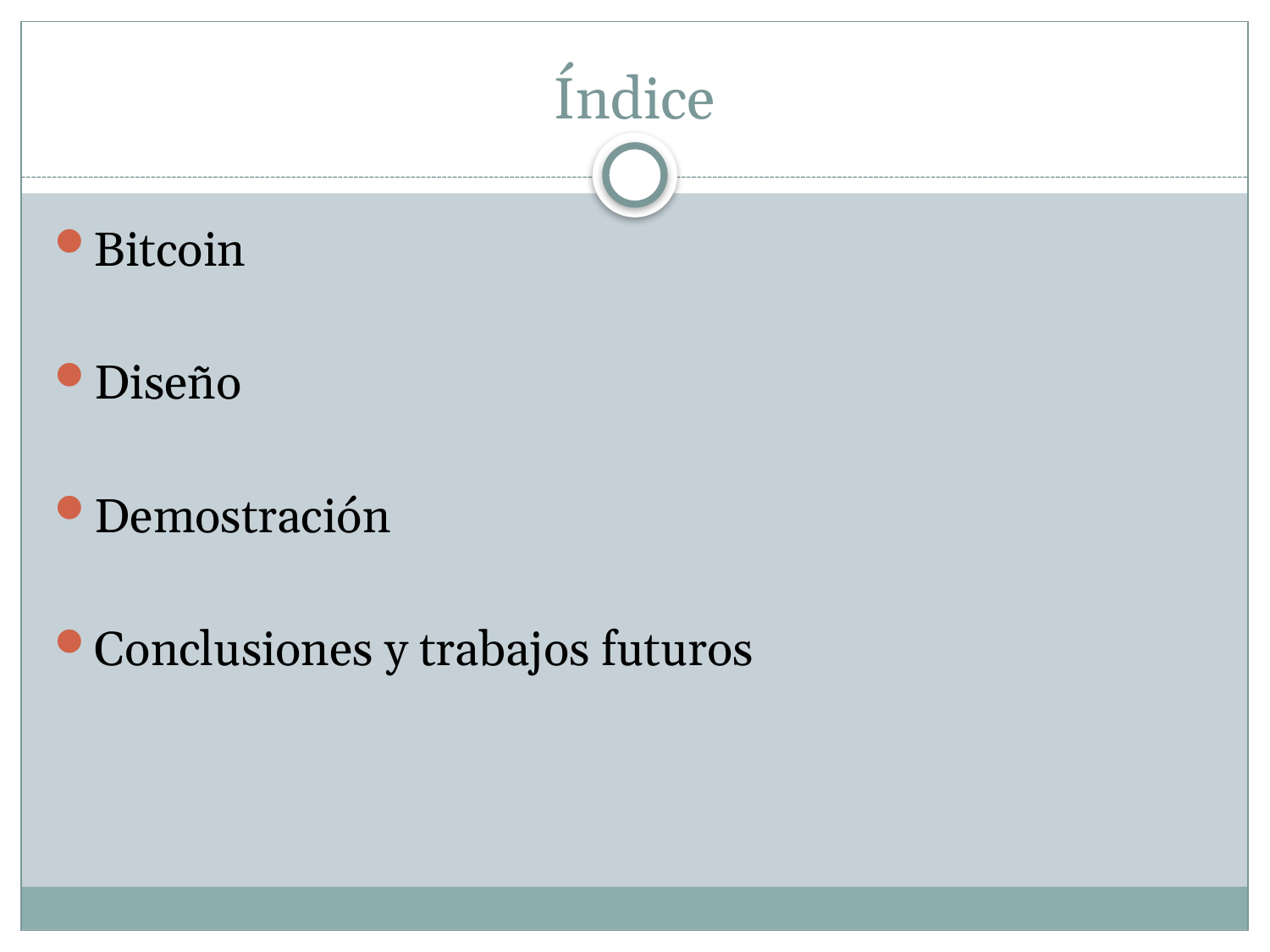

# Índice
Bitcoin

Diseño

Demostración

Conclusiones y trabajos futuros